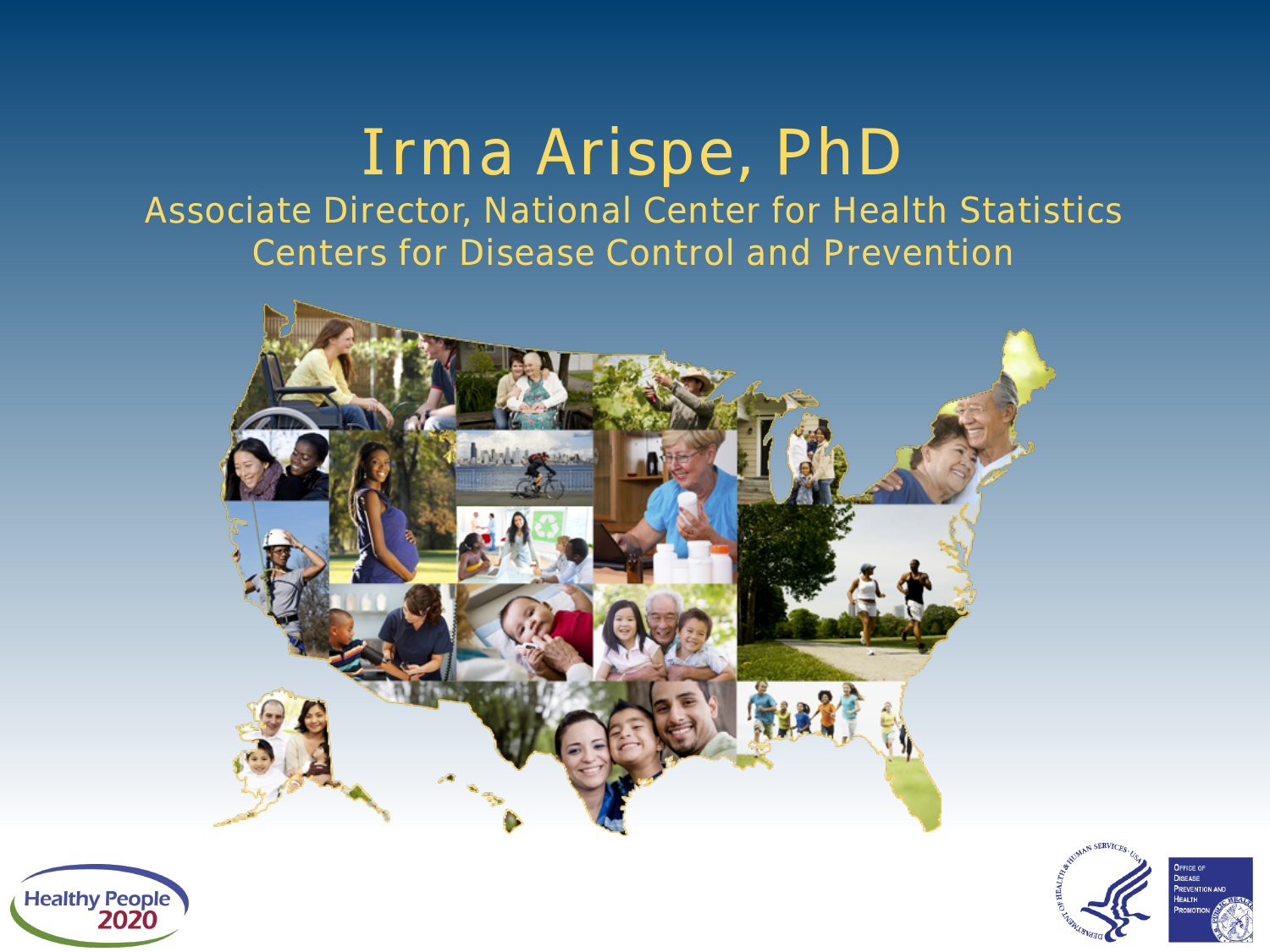

# Irma Arispe, PhD Associate Director, National Center for Health Statistics Centers for Disease Control and Prevention